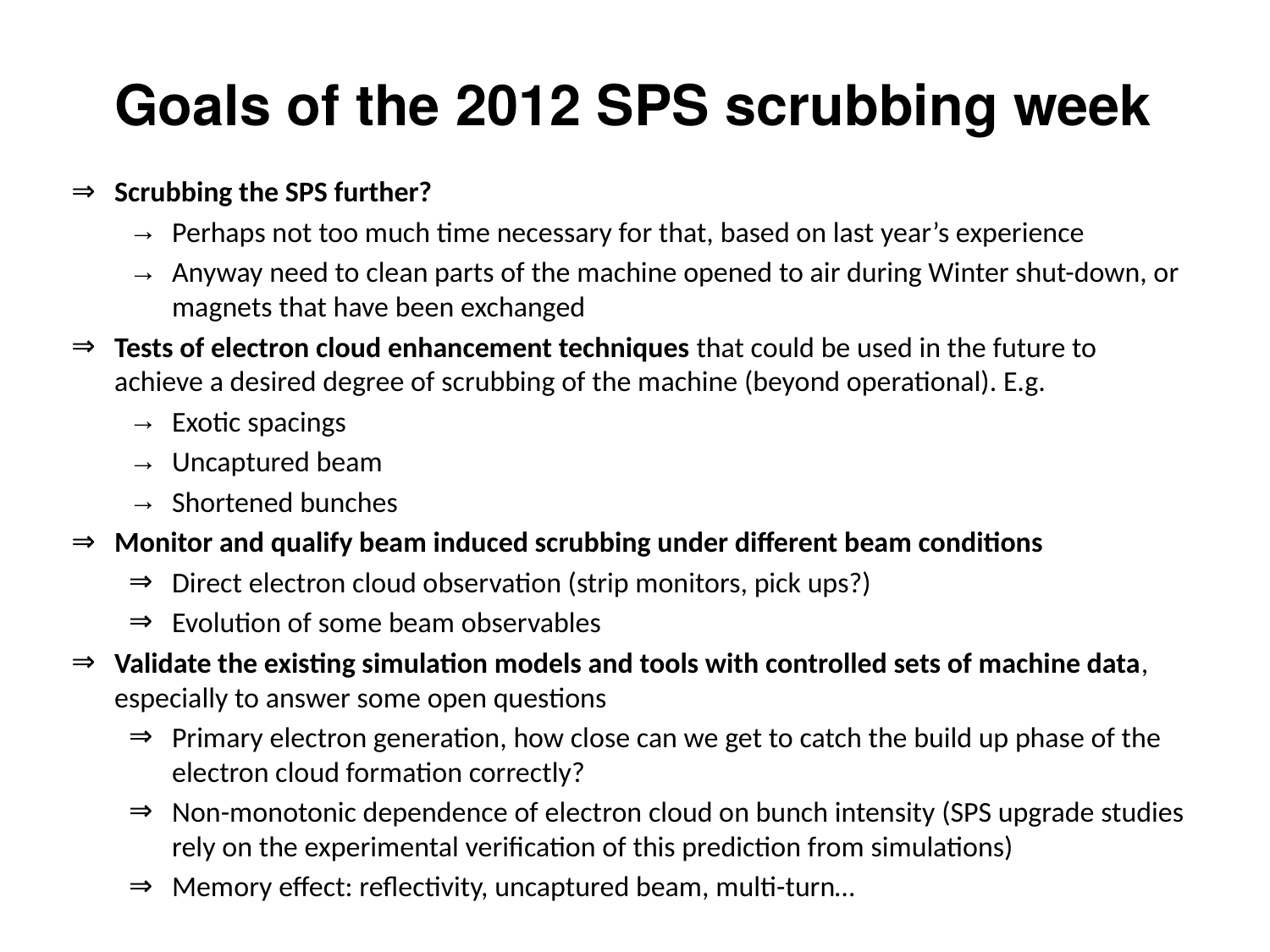

# Goals of the 2012 SPS scrubbing week
Scrubbing the SPS further?
Perhaps not too much time necessary for that, based on last year’s experience
Anyway need to clean parts of the machine opened to air during Winter shut-down, or magnets that have been exchanged
Tests of electron cloud enhancement techniques that could be used in the future to achieve a desired degree of scrubbing of the machine (beyond operational). E.g.
Exotic spacings
Uncaptured beam
Shortened bunches
Monitor and qualify beam induced scrubbing under different beam conditions
Direct electron cloud observation (strip monitors, pick ups?)
Evolution of some beam observables
Validate the existing simulation models and tools with controlled sets of machine data, especially to answer some open questions
Primary electron generation, how close can we get to catch the build up phase of the electron cloud formation correctly?
Non-monotonic dependence of electron cloud on bunch intensity (SPS upgrade studies rely on the experimental verification of this prediction from simulations)
Memory effect: reflectivity, uncaptured beam, multi-turn…